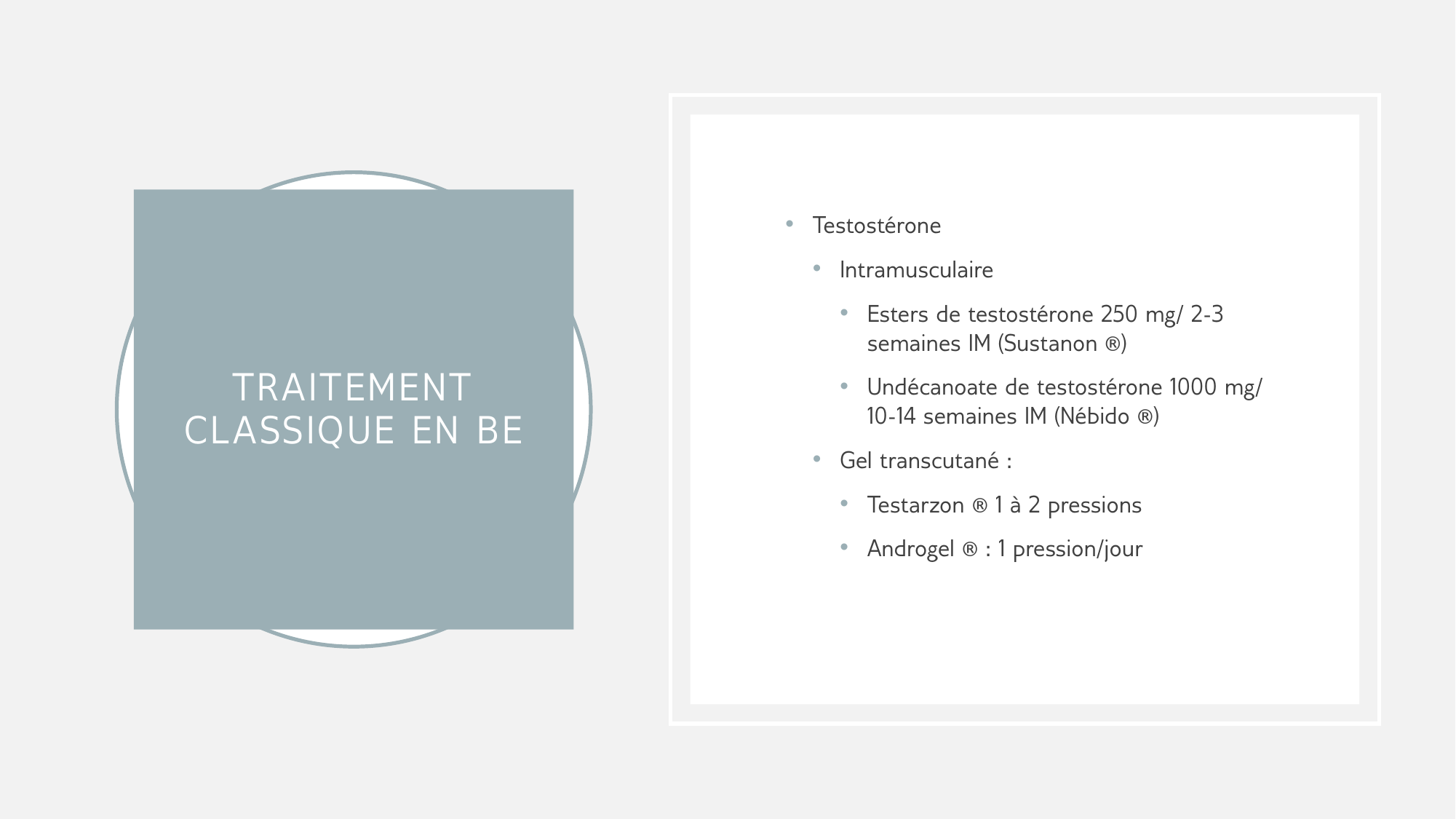

Testostérone
Intramusculaire
Esters de testostérone 250 mg/ 2-3 semaines IM (Sustanon ®)
Undécanoate de testostérone 1000 mg/ 10-14 semaines IM (Nébido ®)
Gel transcutané :
Testarzon ® 1 à 2 pressions
Androgel ® : 1 pression/jour

# Traitement classique en BE